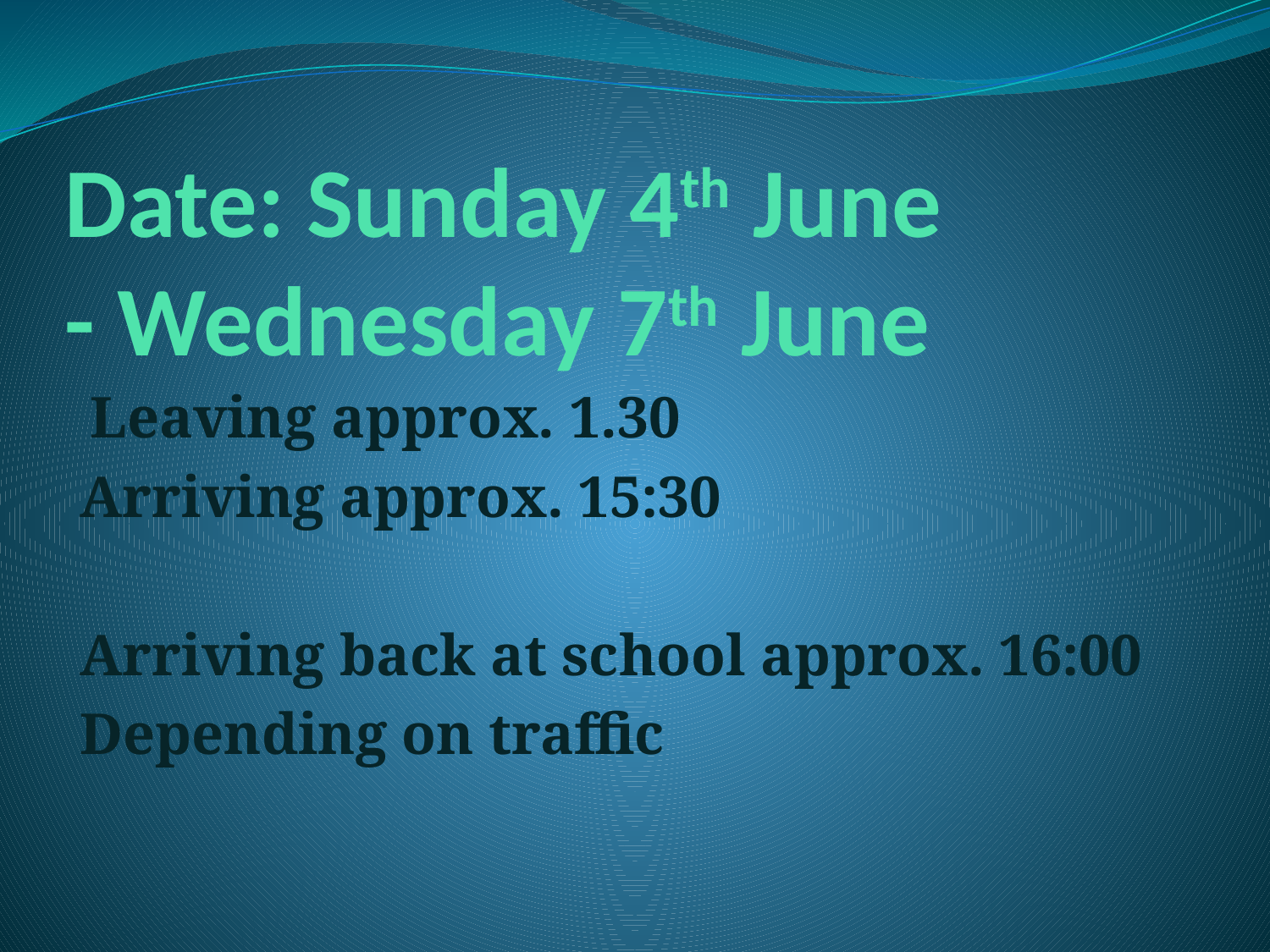

# Date: Sunday 4th June - Wednesday 7th June
 Leaving approx. 1.30
Arriving approx. 15:30

Arriving back at school approx. 16:00
Depending on traffic